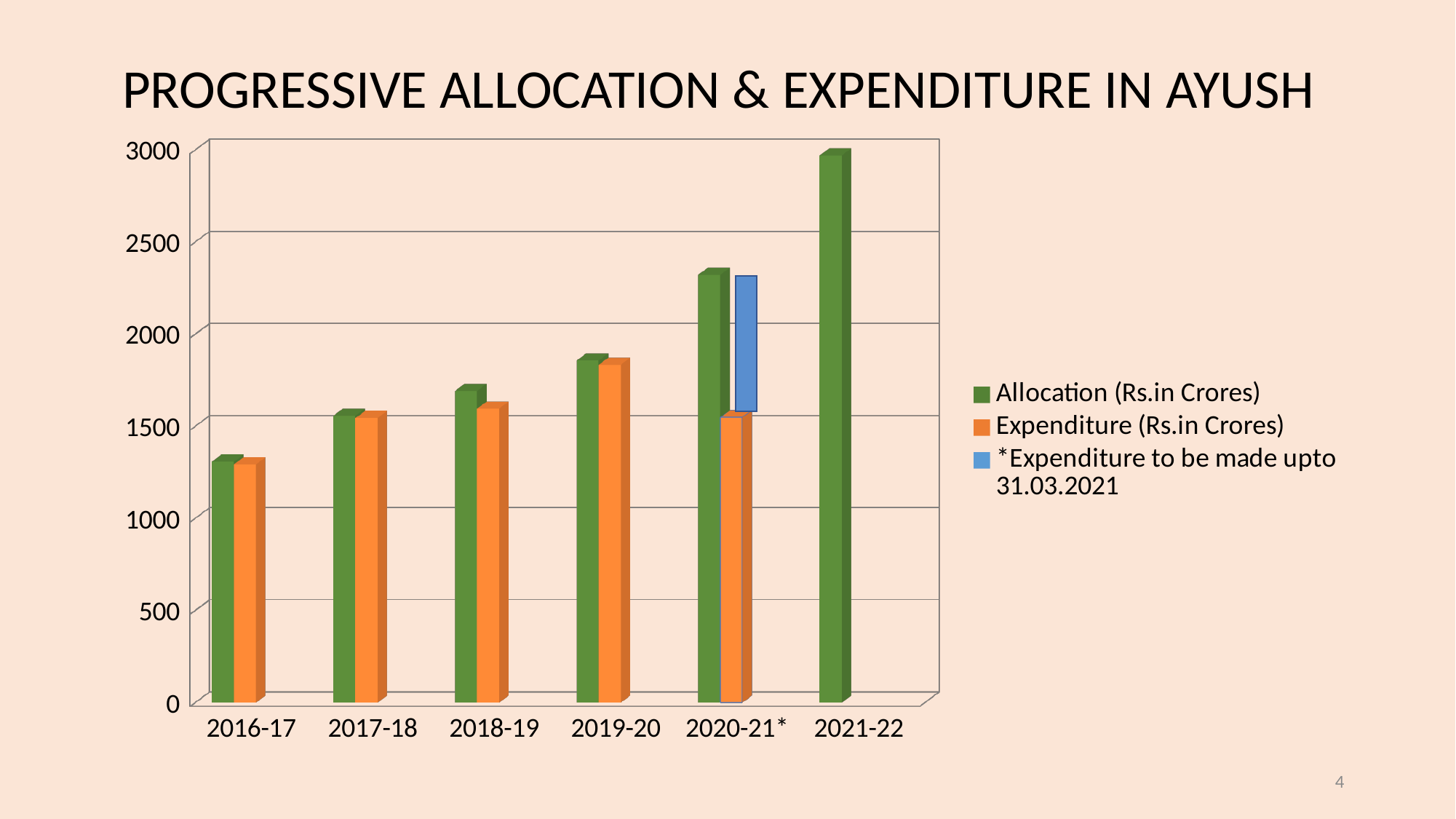

# PROGRESSIVE ALLOCATION & EXPENDITURE IN AYUSH

[unsupported chart]

4